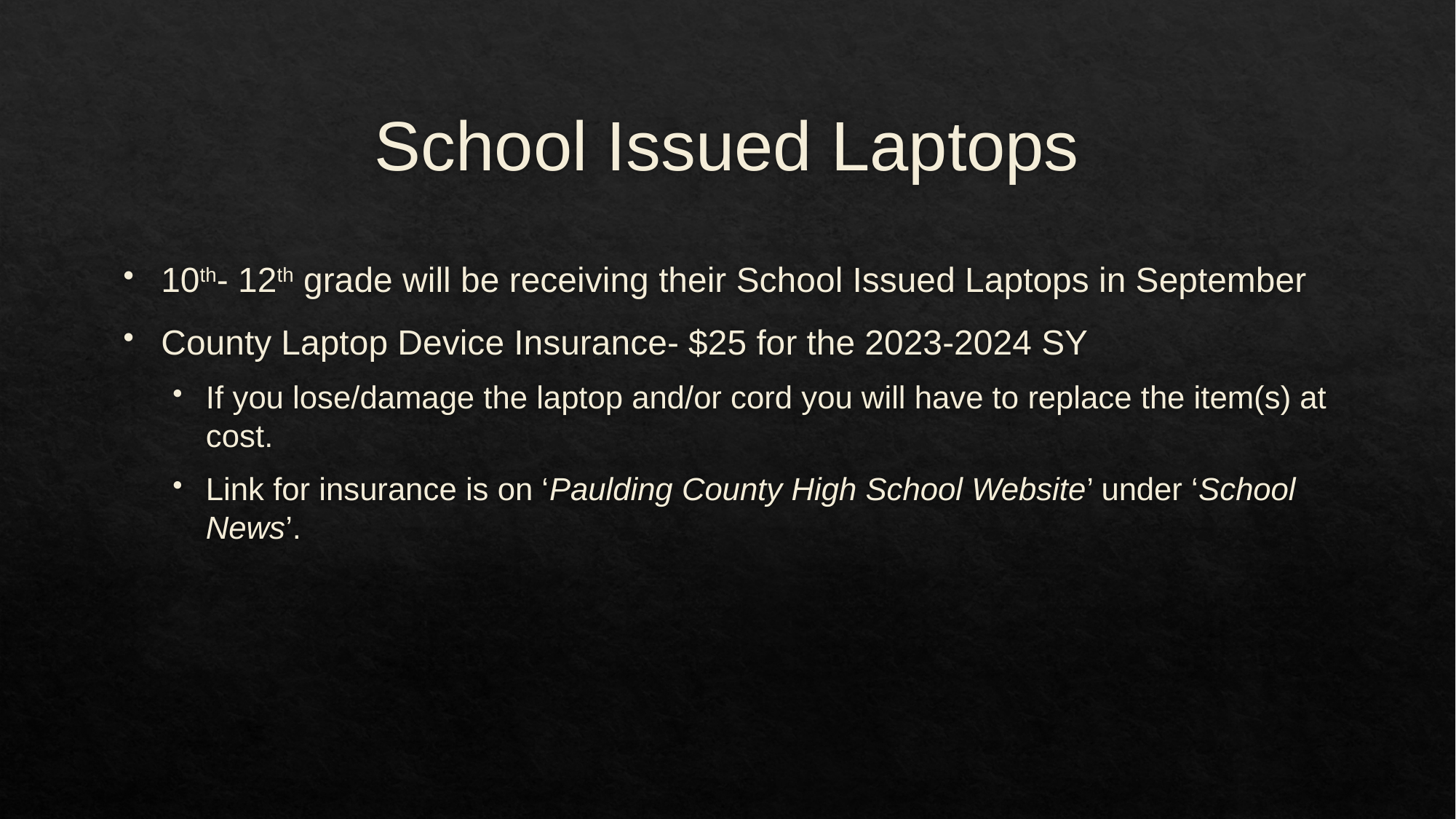

# School Issued Laptops
10th- 12th grade will be receiving their School Issued Laptops in September
County Laptop Device Insurance- $25 for the 2023-2024 SY
If you lose/damage the laptop and/or cord you will have to replace the item(s) at cost.
Link for insurance is on ‘Paulding County High School Website’ under ‘School News’.